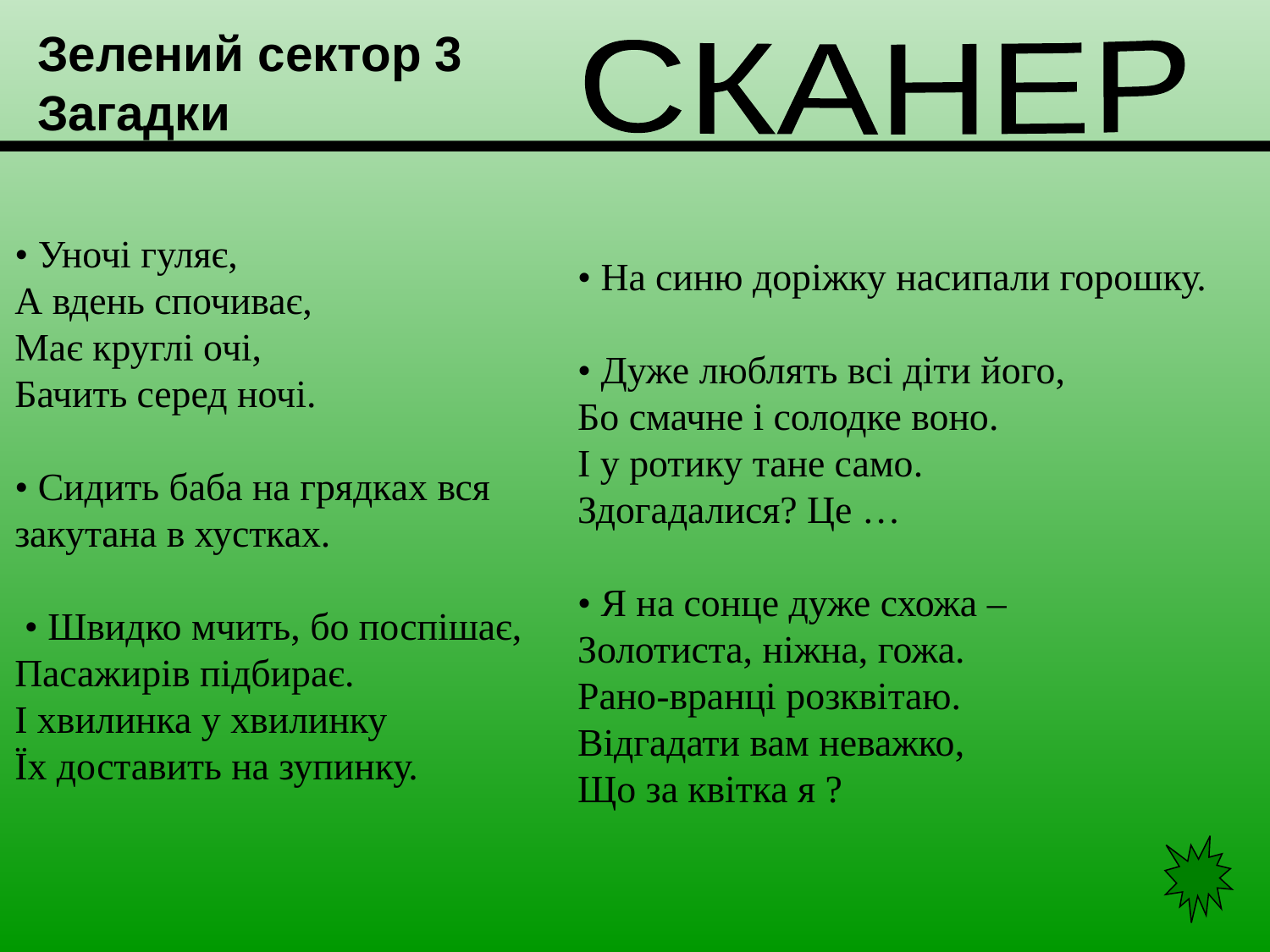

Зелений сектор 3
Загадки
СКАНЕР

• Уночі гуляє,
А вдень спочиває,
Має круглі очі,
Бачить серед ночі.

• Сидить баба на грядках вся закутана в хустках.

 • Швидко мчить, бо поспішає,
Пасажирів підбирає.
І хвилинка у хвилинку
Їх доставить на зупинку.

• На синю доріжку насипали горошку.

• Дуже люблять всі діти його,
Бо смачне і солодке воно.
І у ротику тане само.
Здогадалися? Це …

• Я на сонце дуже схожа –
Золотиста, ніжна, гожа.
Рано-вранці розквітаю.
Відгадати вам неважко,
Що за квітка я ?